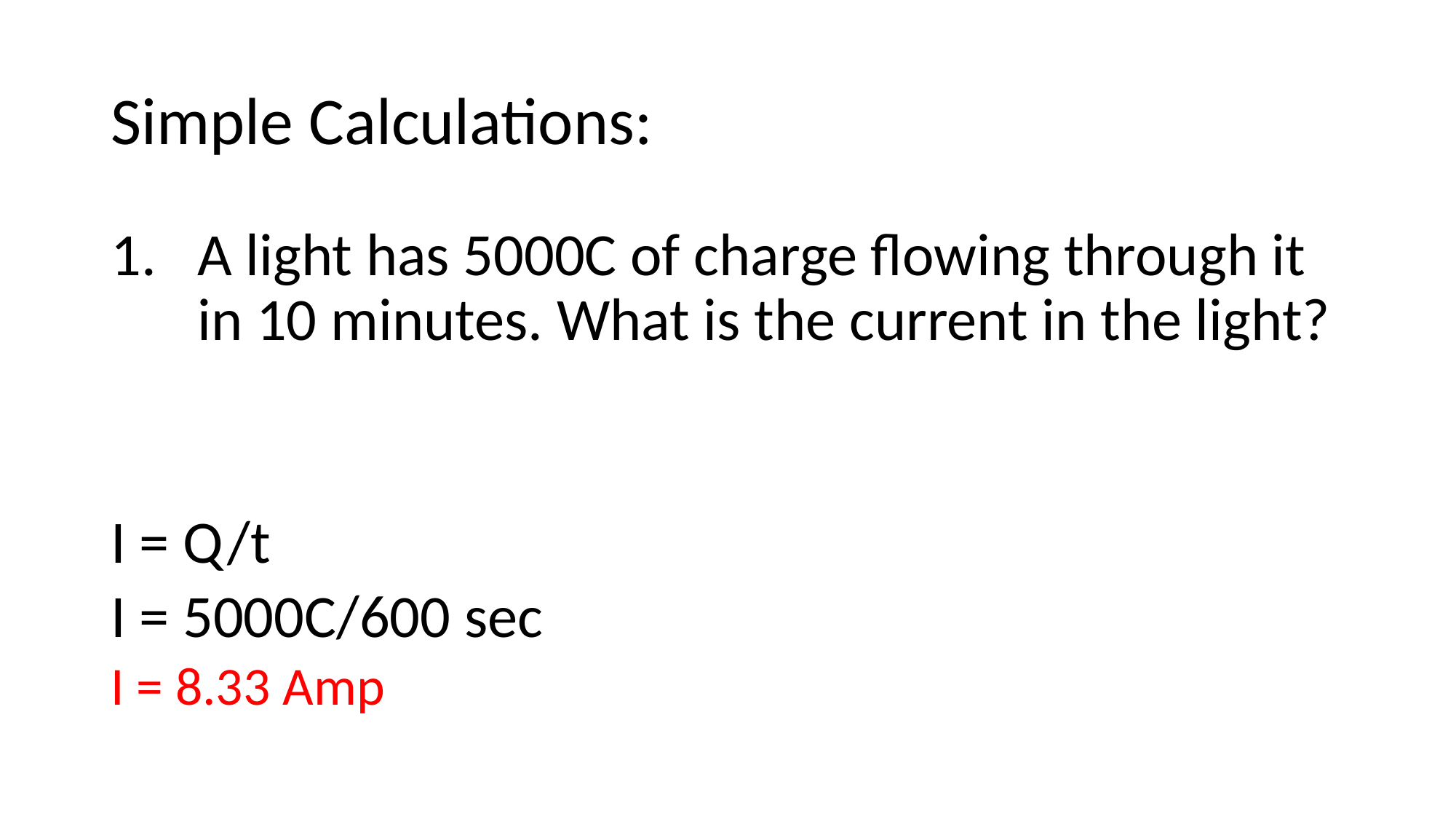

# Simple Calculations:
A light has 5000C of charge flowing through it in 10 minutes. What is the current in the light?

I = Q/t
I = 5000C/600 sec
I = 8.33 Amp